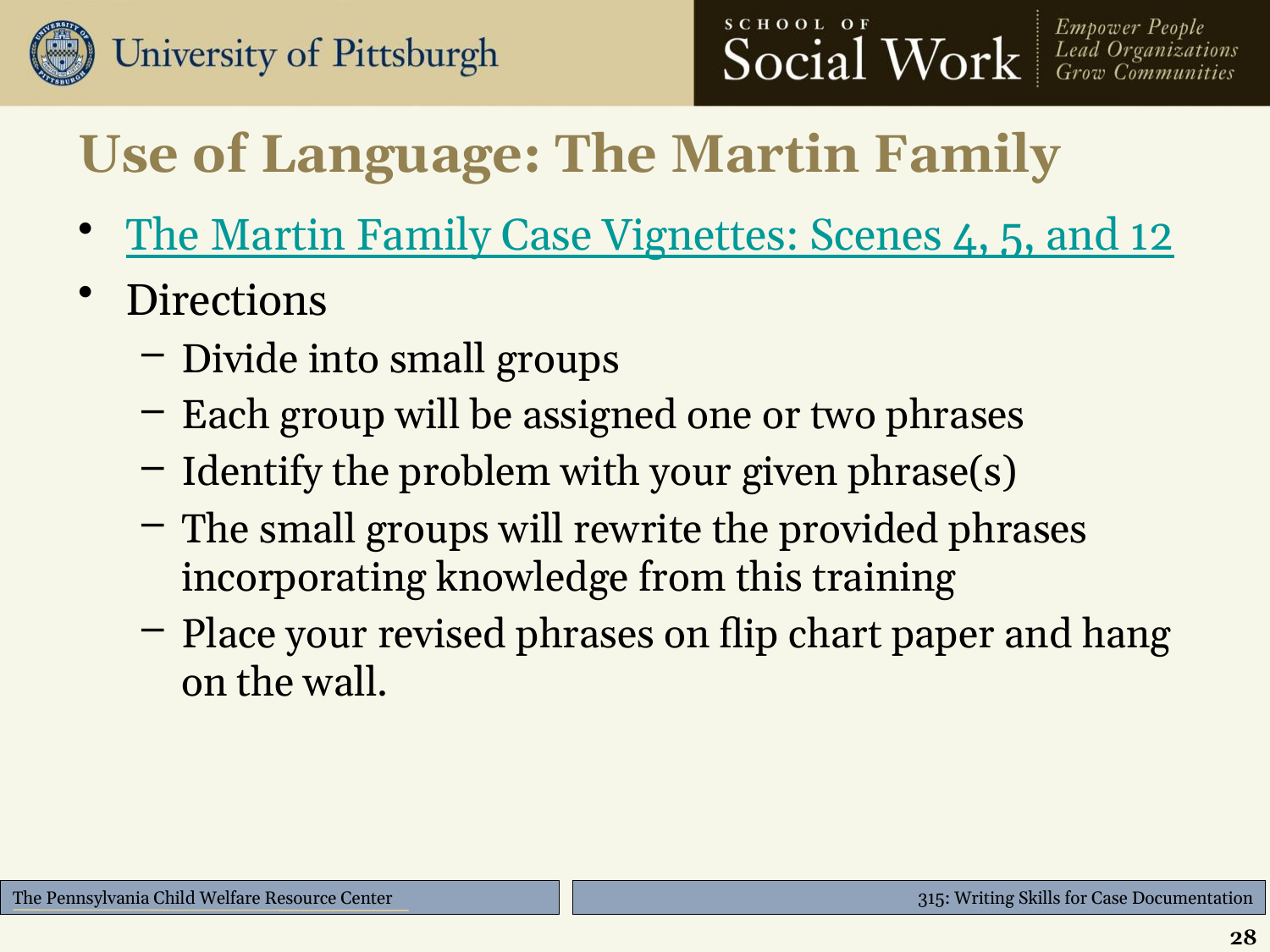

# Use of Language: The Martin Family
The Martin Family Case Vignettes: Scenes 4, 5, and 12
Directions
Divide into small groups
Each group will be assigned one or two phrases
Identify the problem with your given phrase(s)
The small groups will rewrite the provided phrases incorporating knowledge from this training
Place your revised phrases on flip chart paper and hang on the wall.
28